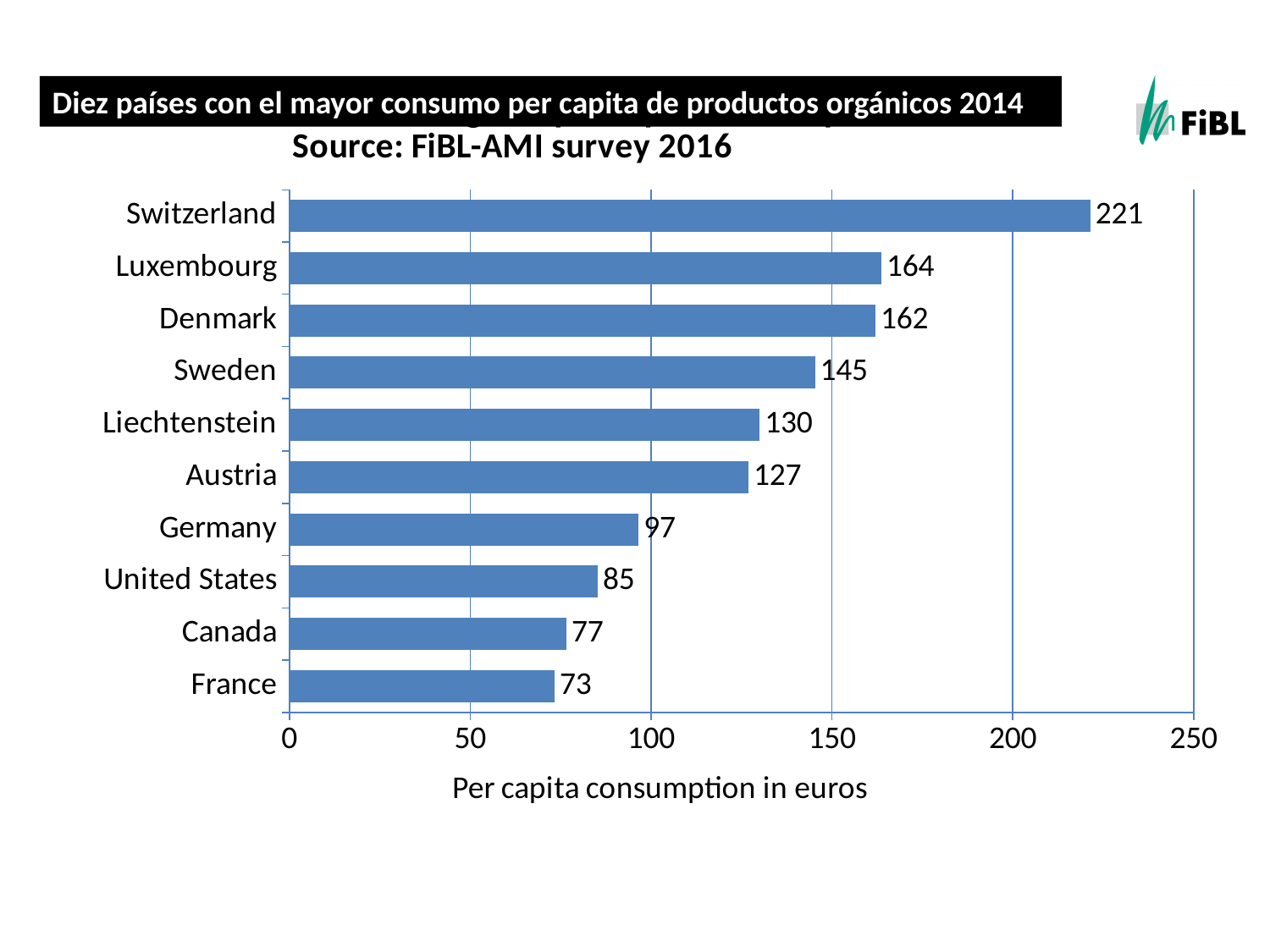

Diez países con el mayor consumo per capita de productos orgánicos 2014

### Chart: The ten countries with the highest per capita consumption 2014
Source: FiBL-AMI survey 2016

| Category | Euros |
|---|---|
| France | 73.36458604 |
| Canada | 76.6442647900001 |
| United States | 85.29070565 |
| Germany | 96.6 |
| Austria | 127.0 |
| Liechtenstein | 130.0574410000002 |
| Sweden | 145.3726301 |
| Denmark | 162.0689379000002 |
| Luxembourg | 163.7316256999999 |
| Switzerland | 221.4720896 |